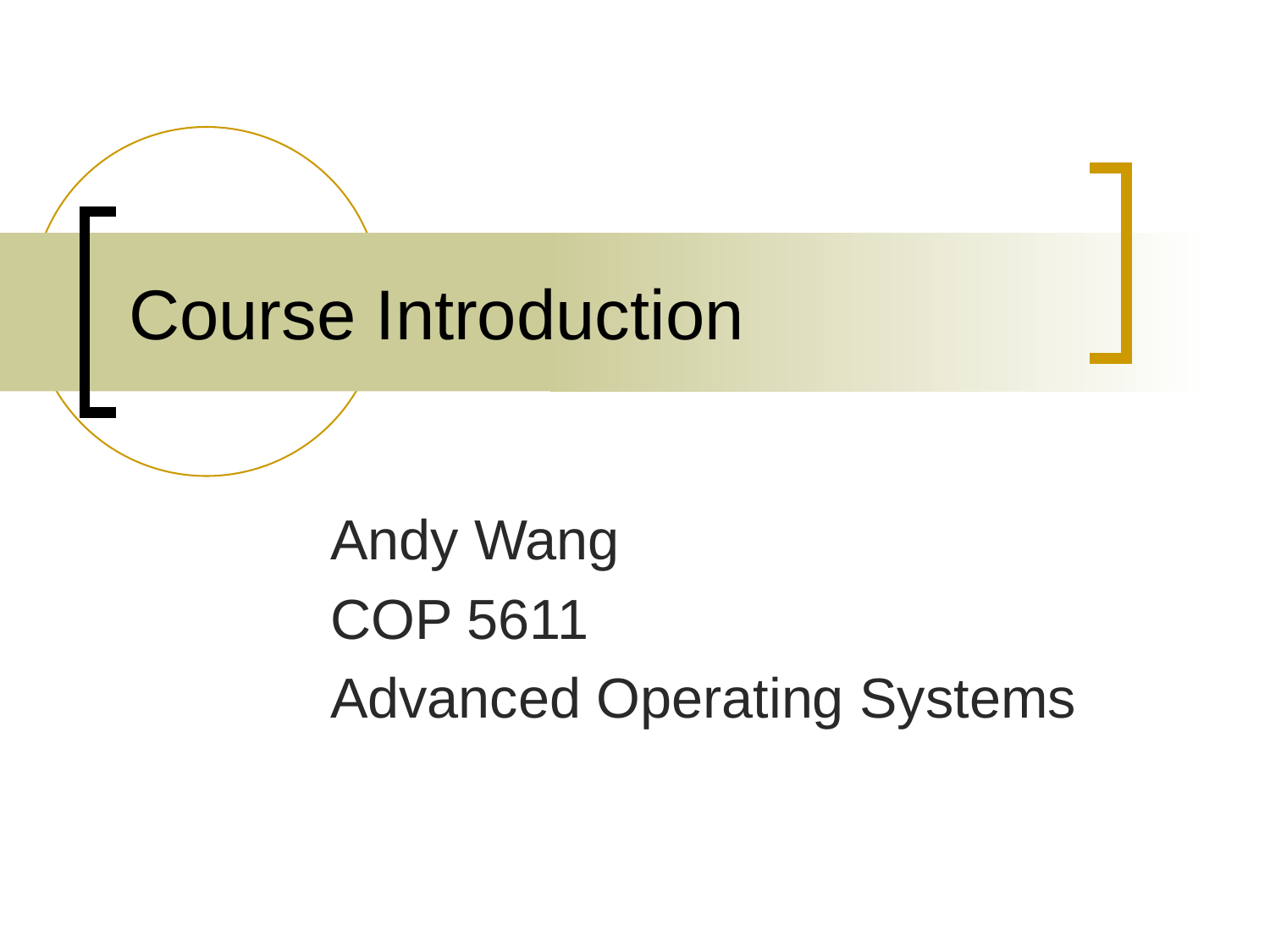

# Course Introduction
Andy Wang
COP 5611
Advanced Operating Systems